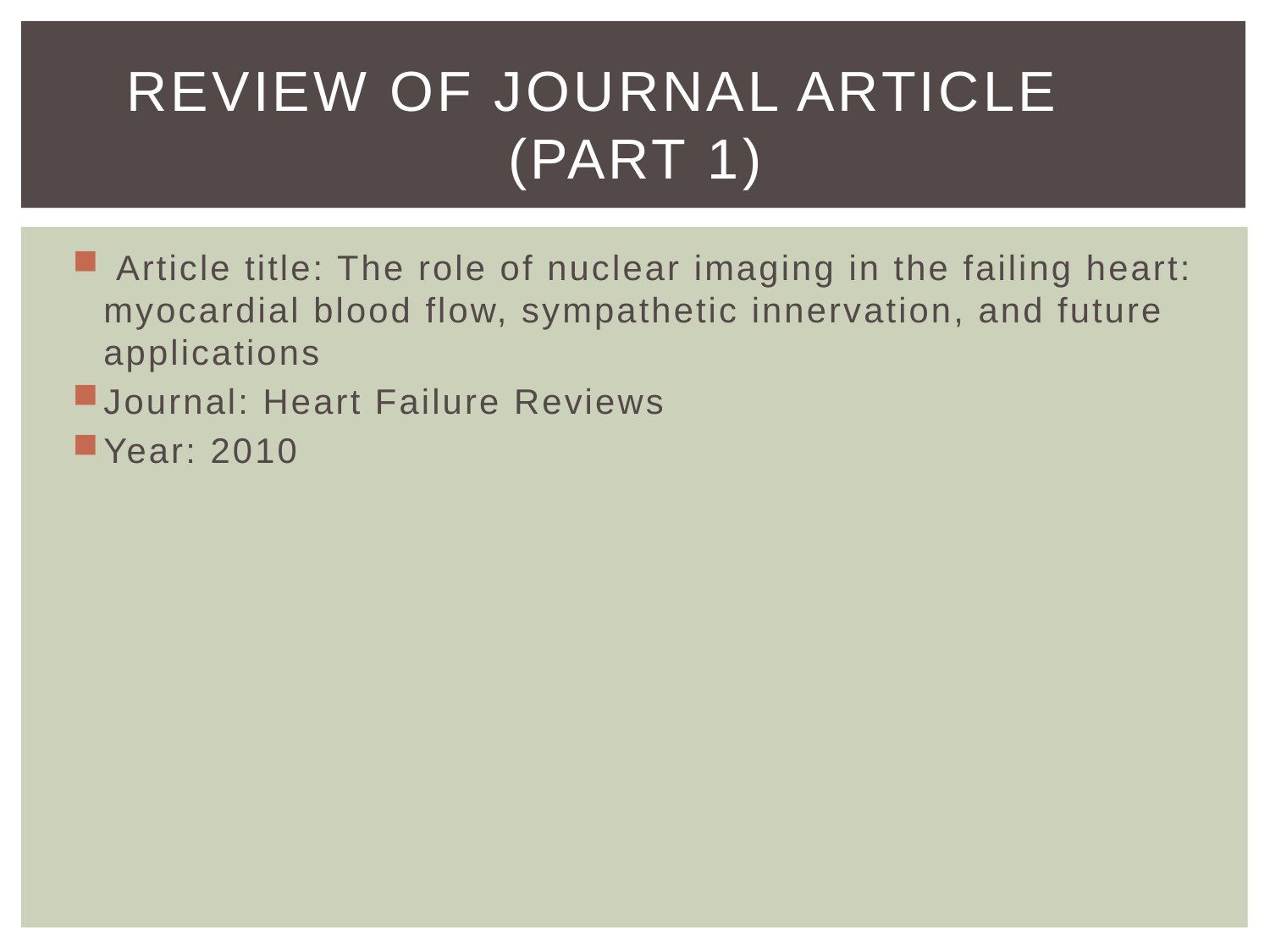

# review of journal article	(Part 1)
 Article title: The role of nuclear imaging in the failing heart: myocardial blood flow, sympathetic innervation, and future applications
Journal: Heart Failure Reviews
Year: 2010